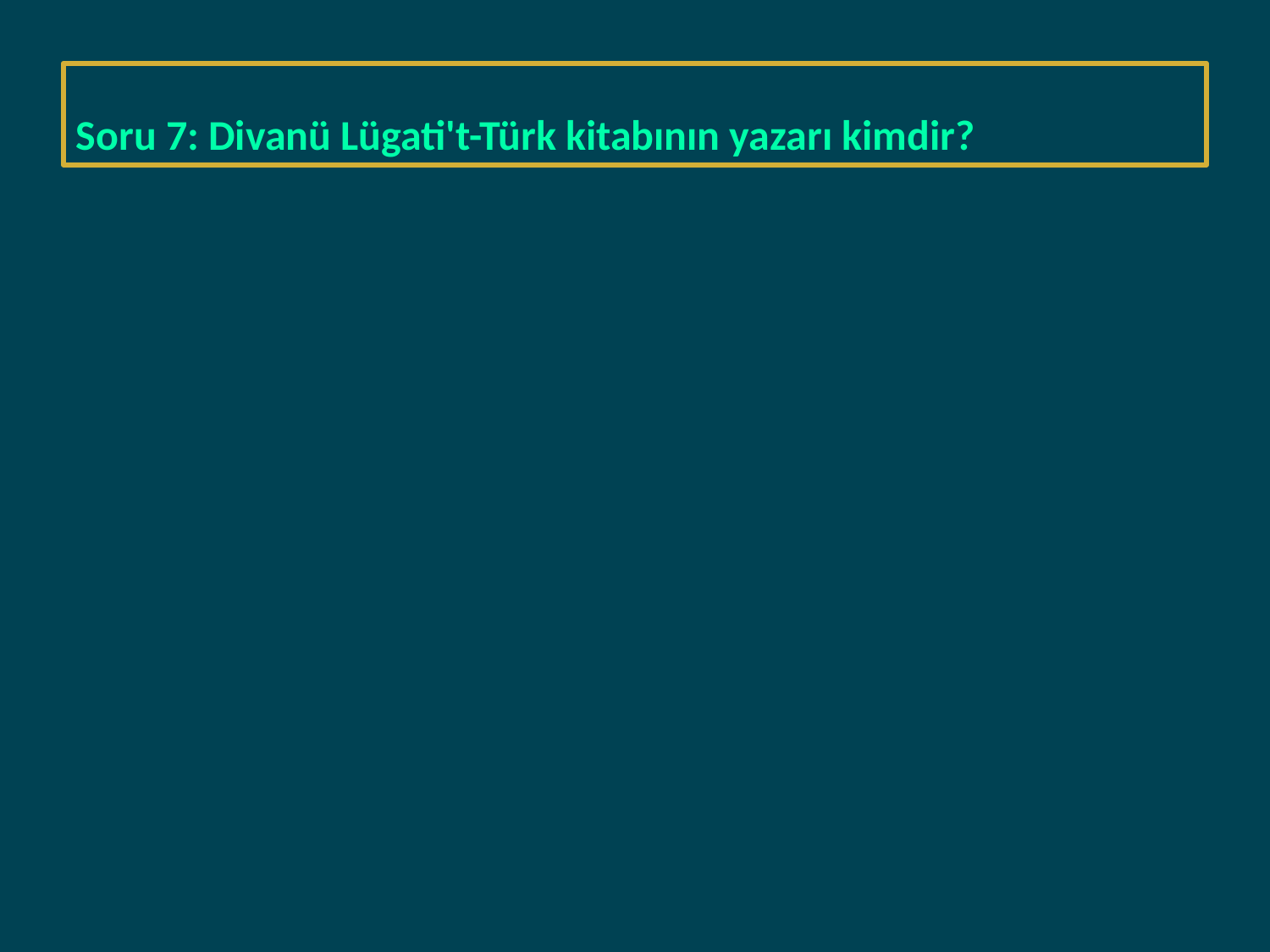

#

Soru 7: Divanü Lügati't-Türk kitabının yazarı kimdir?